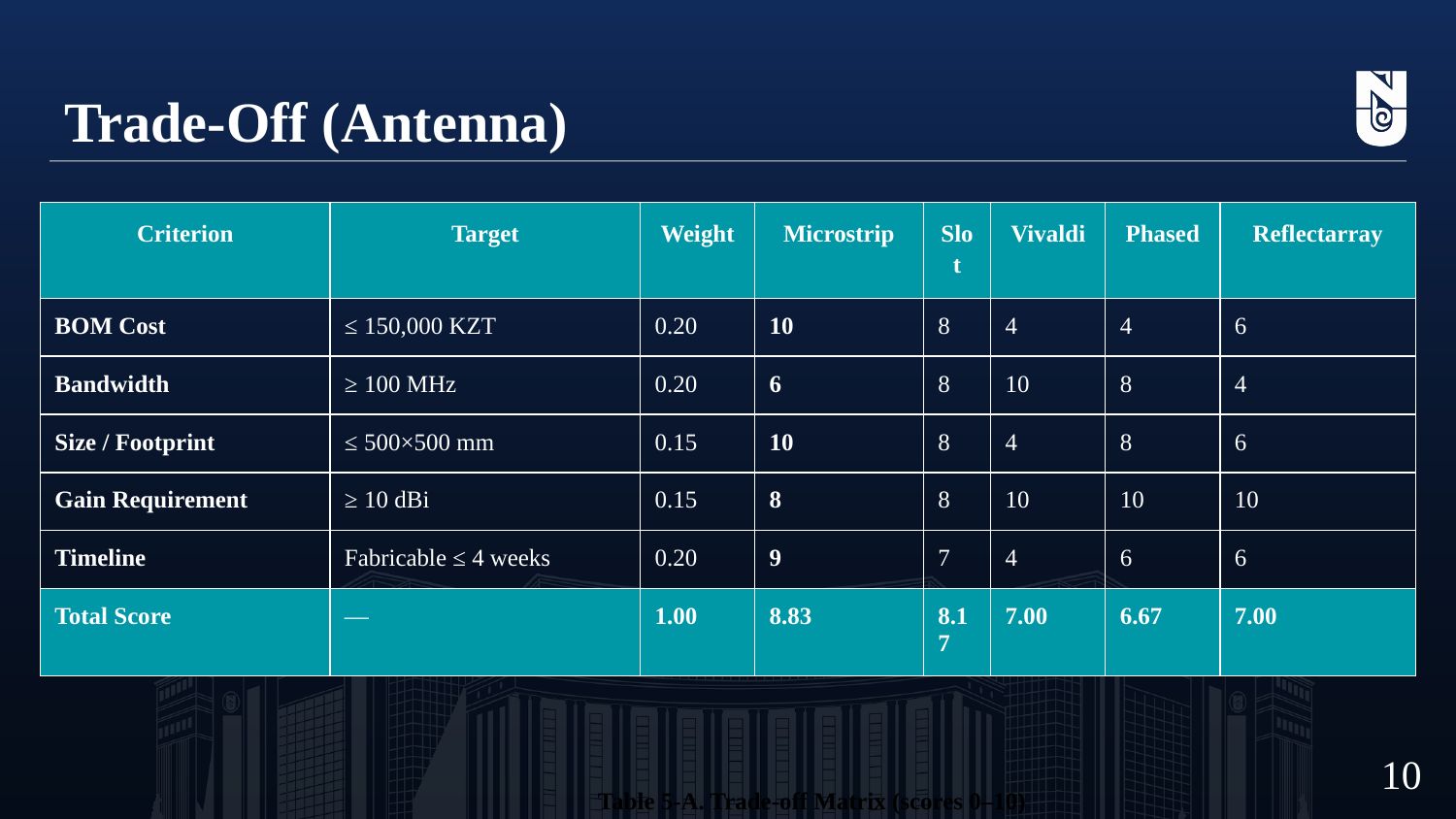

# Trade-Off (Antenna)
| Criterion | Target | Weight | Microstrip | Slot | Vivaldi | Phased | Reflectarray |
| --- | --- | --- | --- | --- | --- | --- | --- |
| BOM Cost | ≤ 150,000 KZT | 0.20 | 10 | 8 | 4 | 4 | 6 |
| Bandwidth | ≥ 100 MHz | 0.20 | 6 | 8 | 10 | 8 | 4 |
| Size / Footprint | ≤ 500×500 mm | 0.15 | 10 | 8 | 4 | 8 | 6 |
| Gain Requirement | ≥ 10 dBi | 0.15 | 8 | 8 | 10 | 10 | 10 |
| Timeline | Fabricable ≤ 4 weeks | 0.20 | 9 | 7 | 4 | 6 | 6 |
| Total Score | — | 1.00 | 8.83 | 8.17 | 7.00 | 6.67 | 7.00 |

10
Table 5‑A. Trade-off Matrix (scores 0–10)